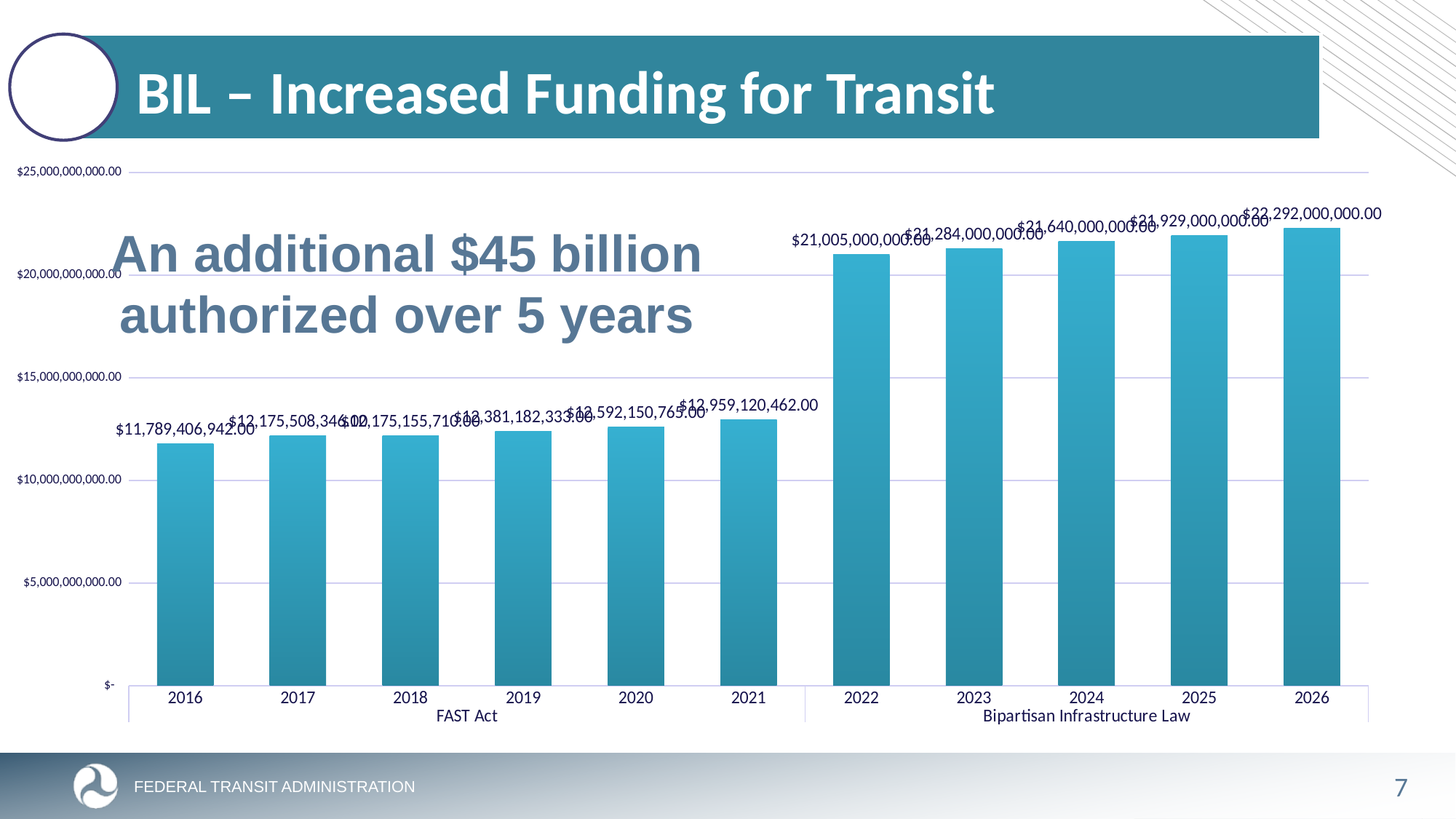

BIL – Increased Funding for Transit

### Chart

| Category |  |
|---|---|
| 2016 | 11789406942.0 |
| 2017 | 12175508346.0 |
| 2018 | 12175155710.0 |
| 2019 | 12381182333.0 |
| 2020 | 12592150765.0 |
| 2021 | 12959120462.0 |
| 2022 | 21005000000.0 |
| 2023 | 21284000000.0 |
| 2024 | 21640000000.0 |
| 2025 | 21929000000.0 |
| 2026 | 22292000000.0 |
An additional $45 billion authorized over 5 years